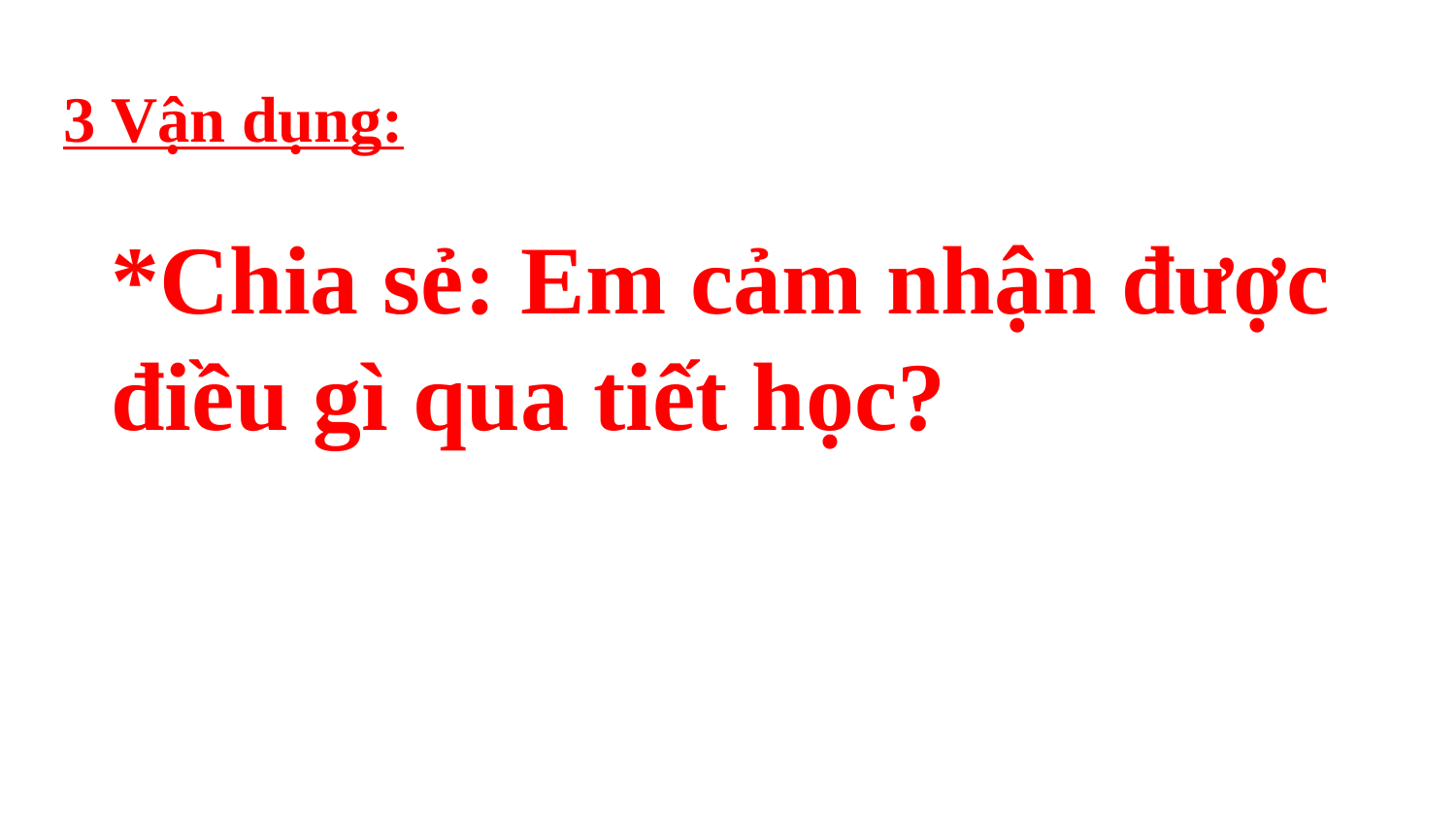

3 Vận dụng:
*Chia sẻ: Em cảm nhận được điều gì qua tiết học?